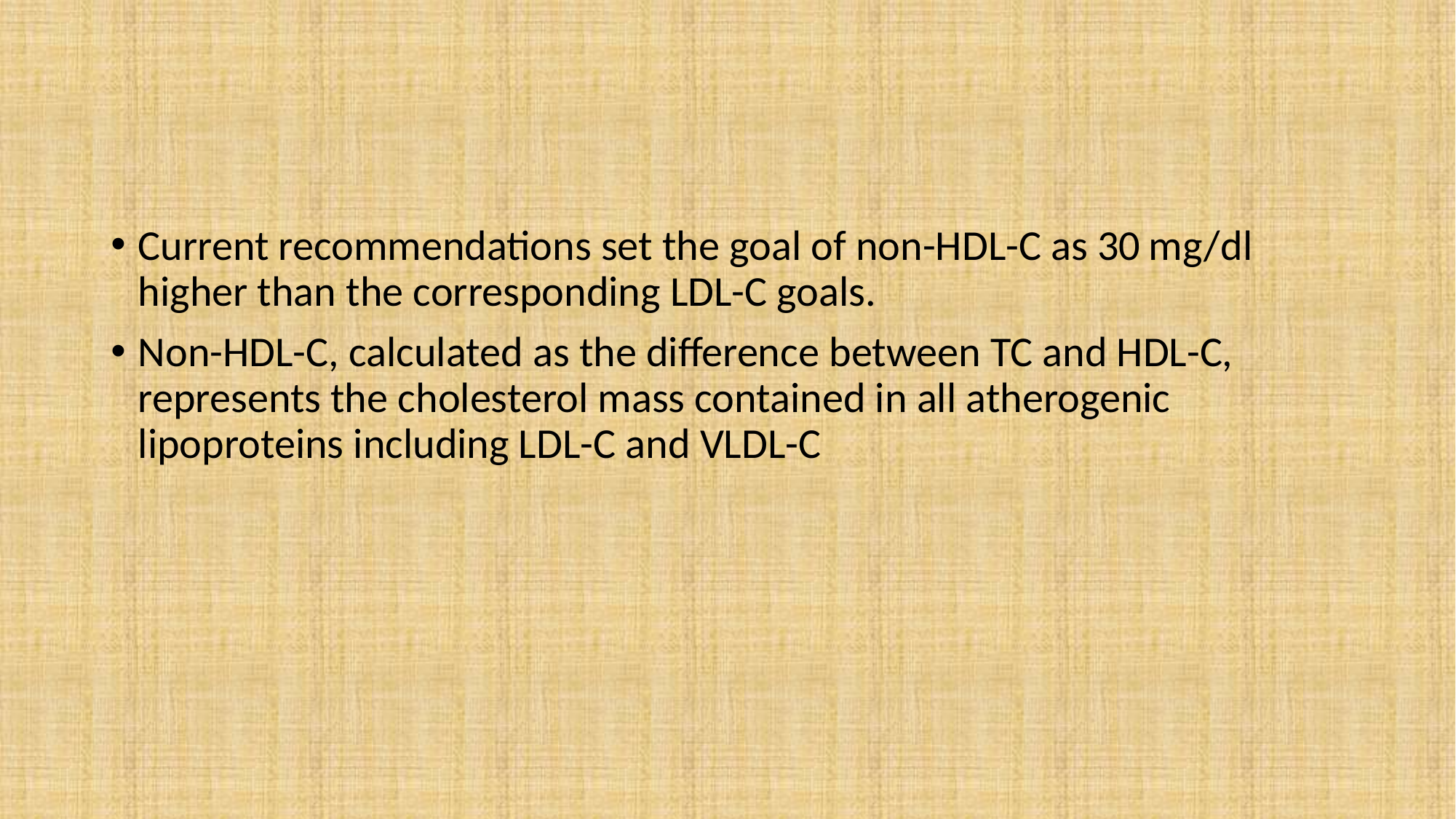

#
Current recommendations set the goal of non-HDL-C as 30 mg/dl higher than the corresponding LDL-C goals.
Non-HDL-C, calculated as the difference between TC and HDL-C, represents the cholesterol mass contained in all atherogenic lipoproteins including LDL-C and VLDL-C